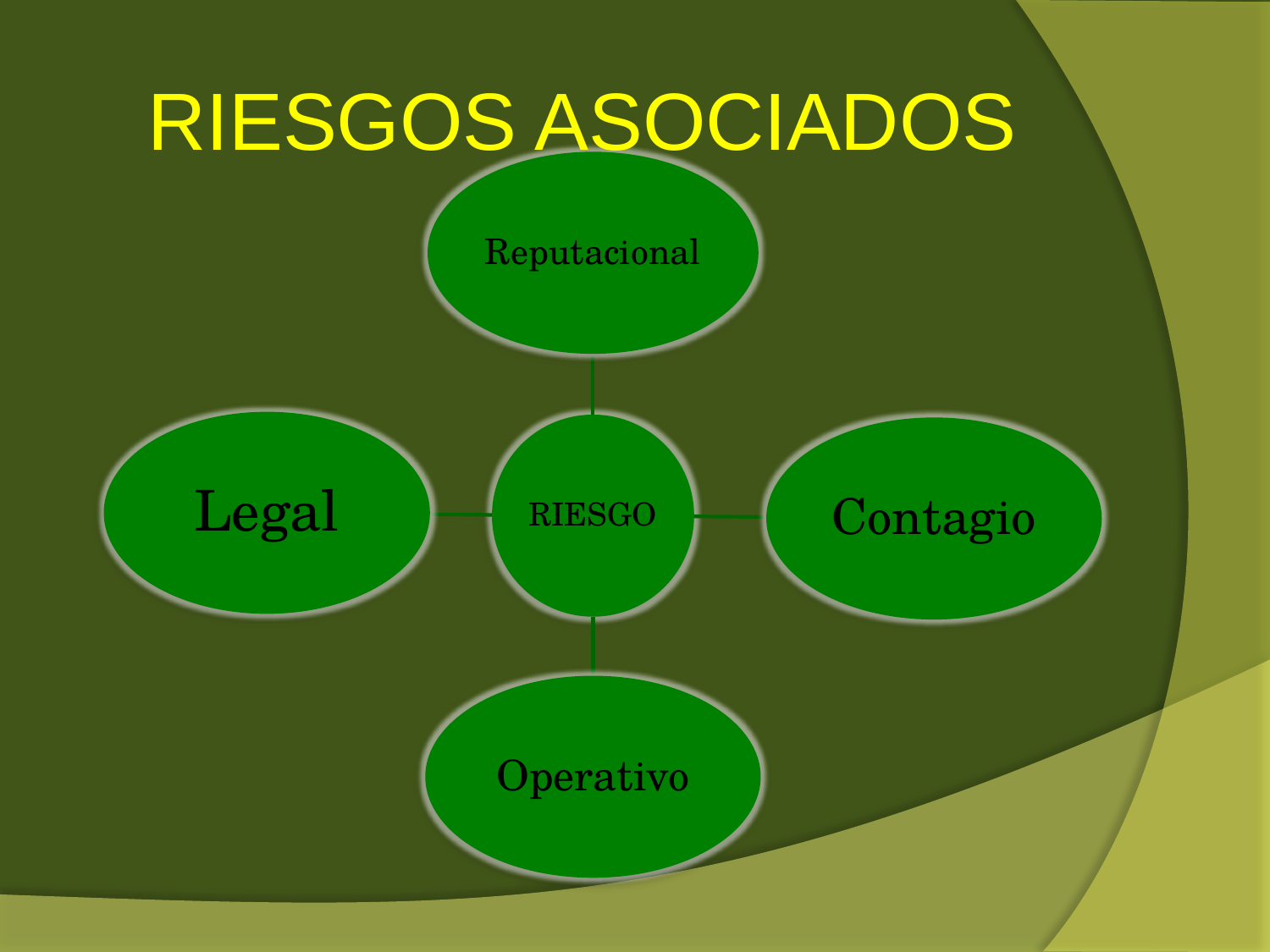

# RIESGOS ASOCIADOS
RIESGO

Reputacional

Contagio

Operativo

Legal